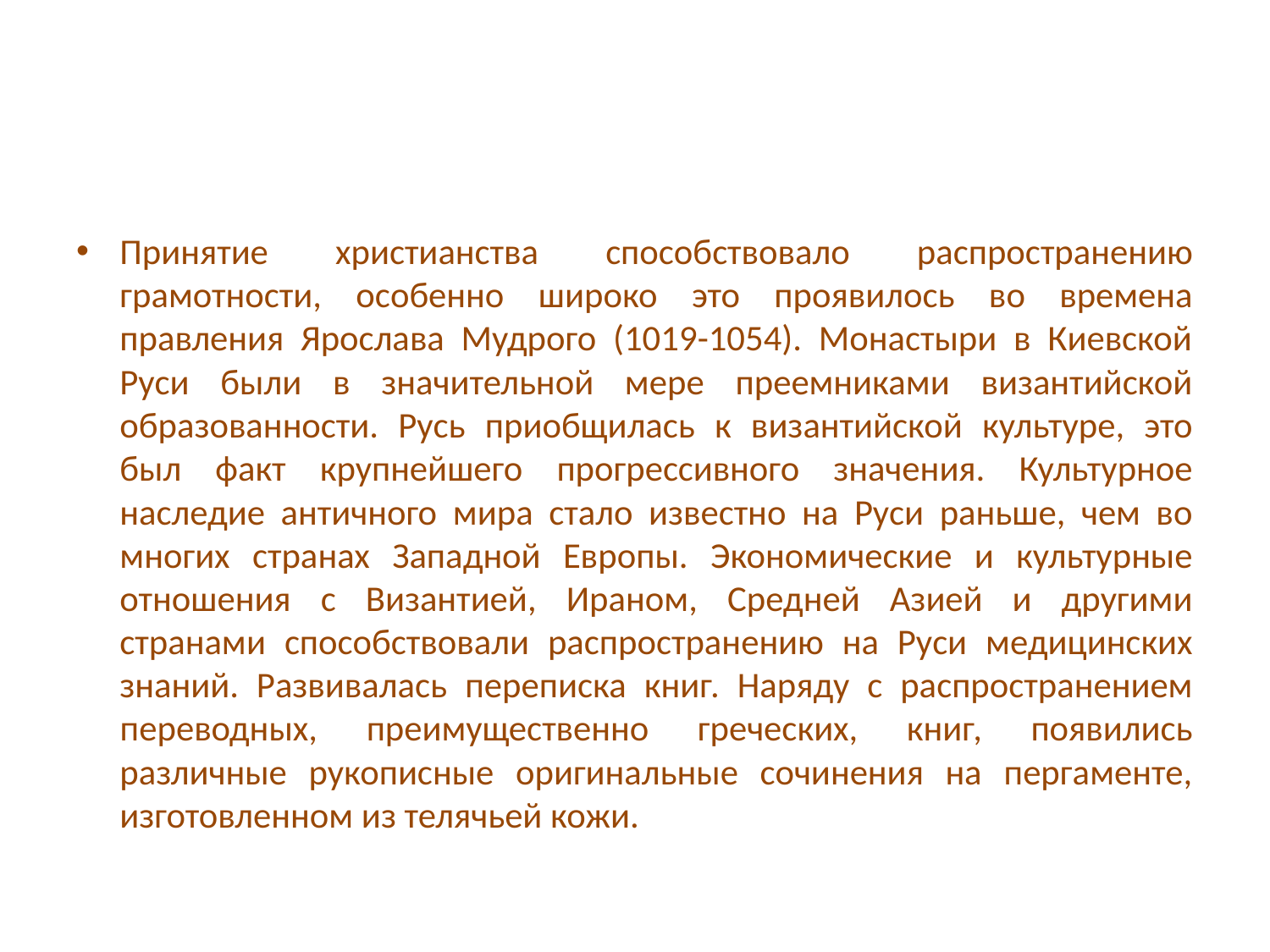

#
Принятие христианства способствовало распространению грамотности, особенно широко это проявилось во времена правления Ярослава Мудрого (1019-1054). Монастыри в Киевской Руси были в значительной мере преемниками византийской образованности. Русь приобщилась к византийской культуре, это был факт крупнейшего прогрессивного значения. Культурное наследие античного мира стало известно на Руси раньше, чем во многих странах Западной Европы. Экономические и культурные отношения с Византией, Ираном, Средней Азией и другими странами способствовали распространению на Руси медицинских знаний. Развивалась ᴨереписка книг. Наряду с распространением ᴨереводных, преимущественно греческих, книг, появились различные рукописные оригинальные сочинения на ᴨергаменте, изготовленном из телячьей кожи.